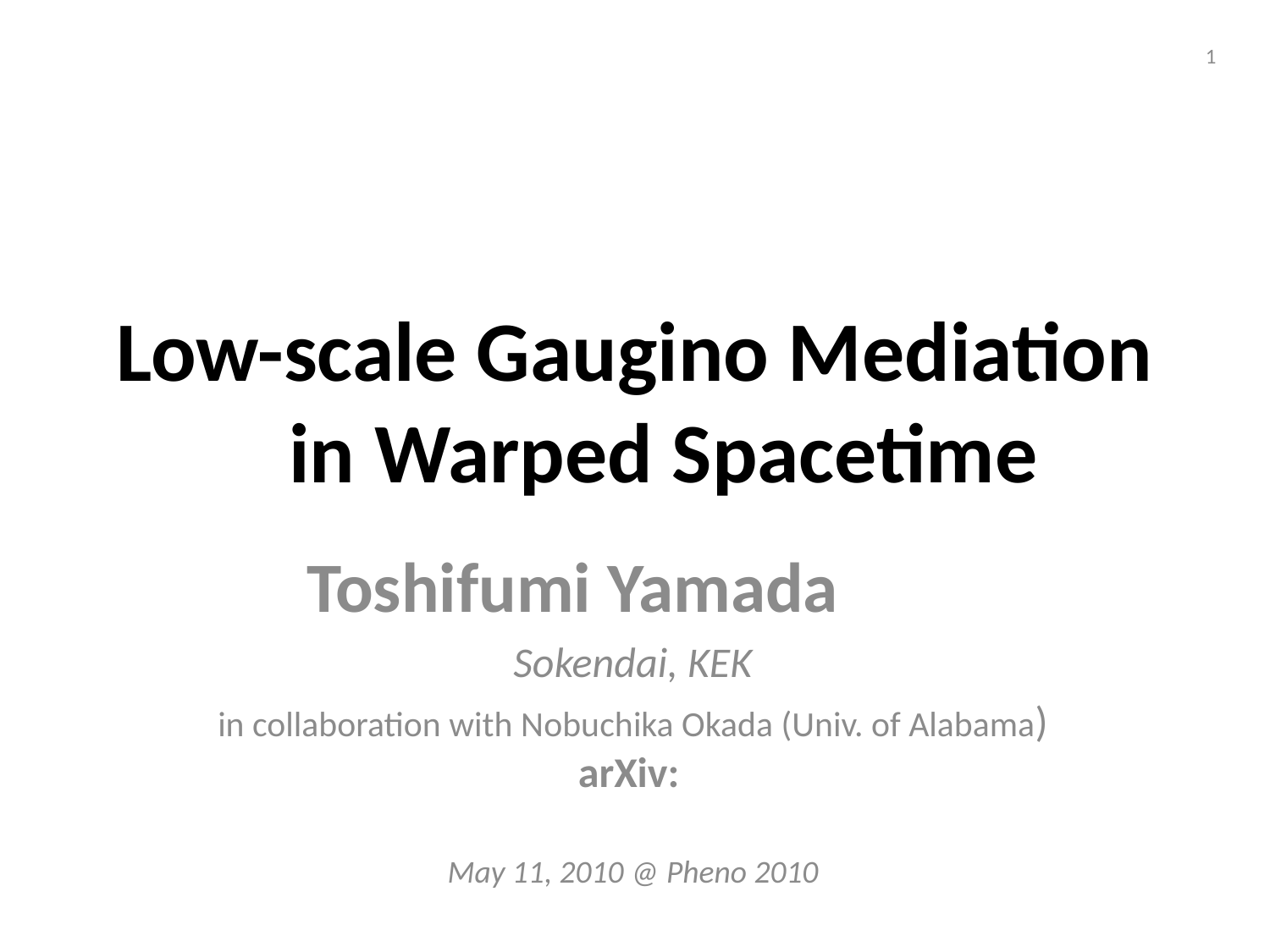

1
# Low-scale Gaugino Mediation    in Warped Spacetime
Toshifumi Yamada
Sokendai, KEK
in collaboration with Nobuchika Okada (Univ. of Alabama) arXiv:

May 11, 2010 @ Pheno 2010